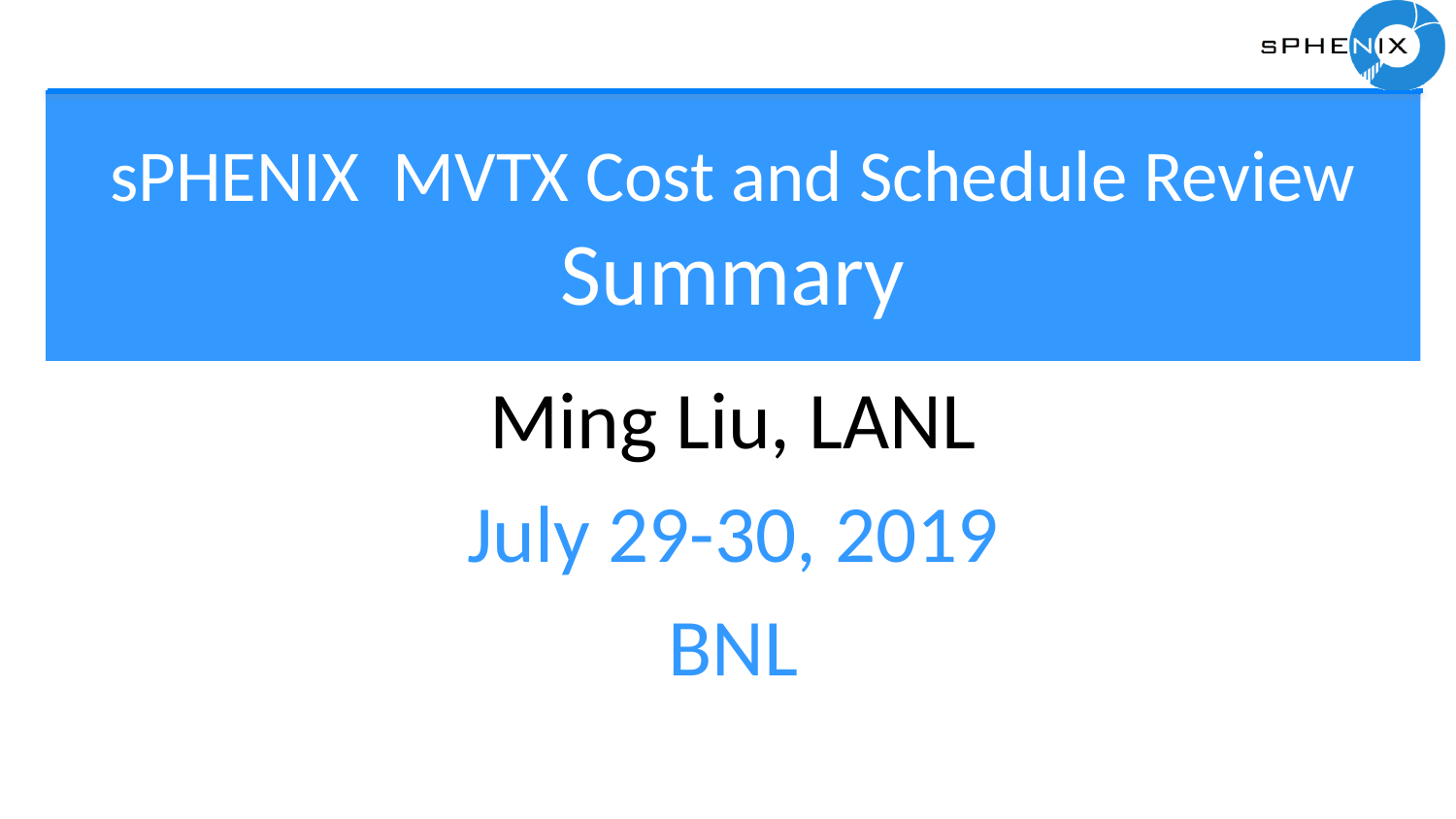

# sPHENIX  MVTX Cost and Schedule Review Summary
Ming Liu, LANL
July 29-30, 2019
BNL